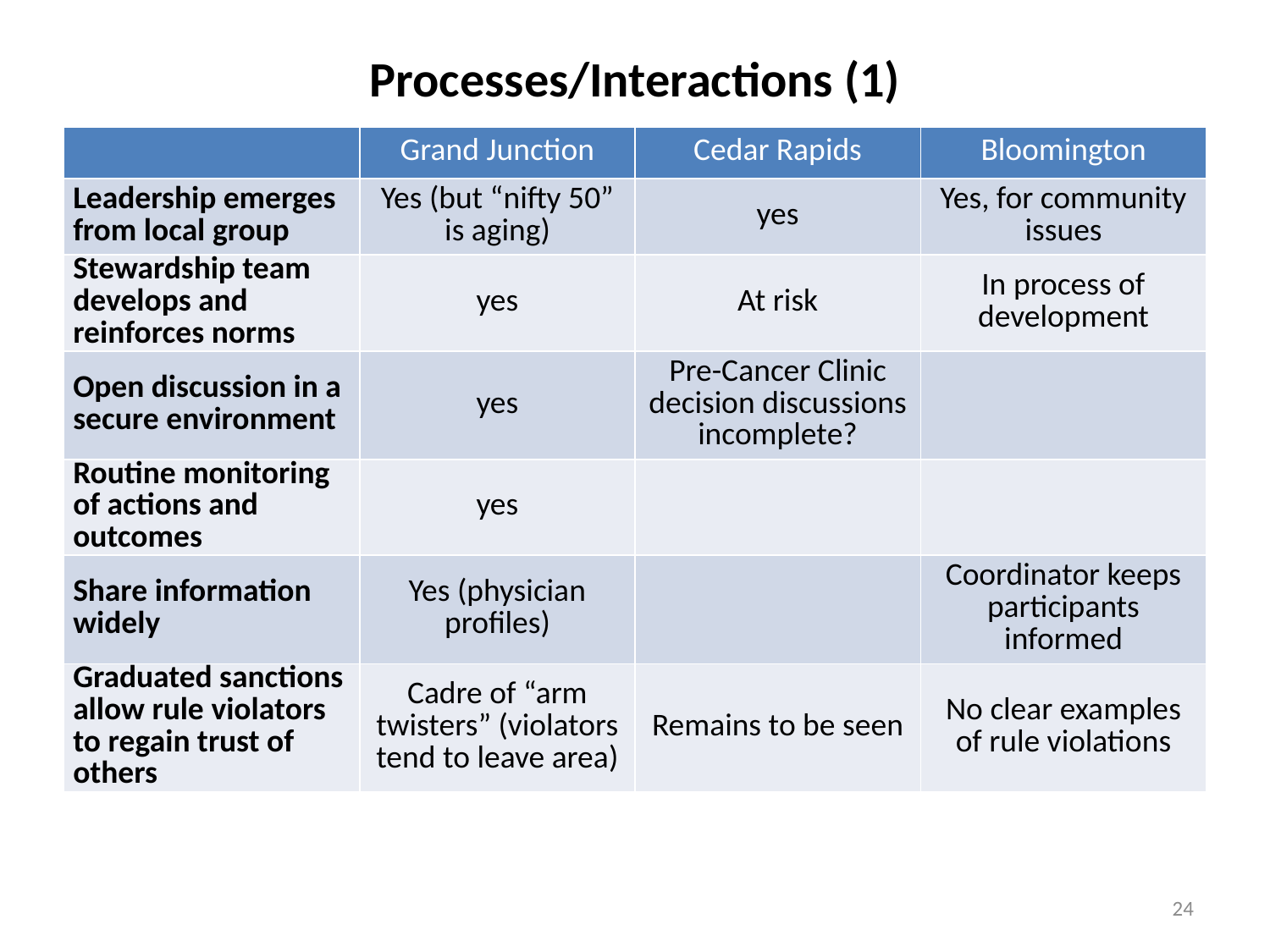

# Processes/Interactions (1)
|  | Grand Junction | Cedar Rapids | Bloomington |
| --- | --- | --- | --- |
| Leadership emerges from local group | Yes (but “nifty 50” is aging) | yes | Yes, for community issues |
| Stewardship team develops and reinforces norms | yes | At risk | In process of development |
| Open discussion in a secure environment | yes | Pre-Cancer Clinic decision discussions incomplete? |  |
| Routine monitoring of actions and outcomes | yes |  |  |
| Share information widely | Yes (physician profiles) |  | Coordinator keeps participants informed |
| Graduated sanctions allow rule violators to regain trust of others | Cadre of “arm twisters” (violators tend to leave area) | Remains to be seen | No clear examples of rule violations |
24